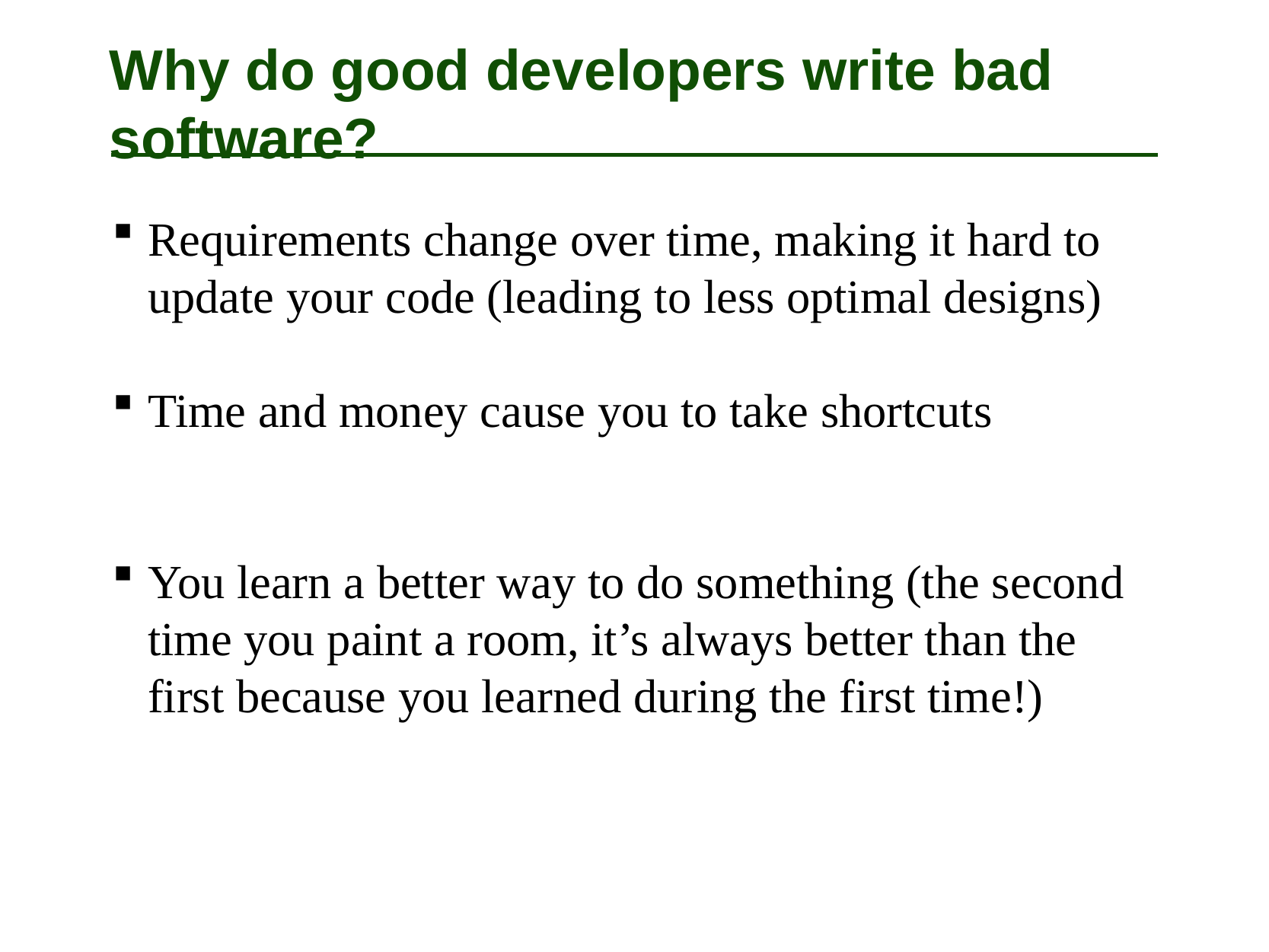

# Why do good developers write bad software?
Requirements change over time, making it hard to update your code (leading to less optimal designs)

Time and money cause you to take shortcuts

You learn a better way to do something (the second time you paint a room, it’s always better than the first because you learned during the first time!)